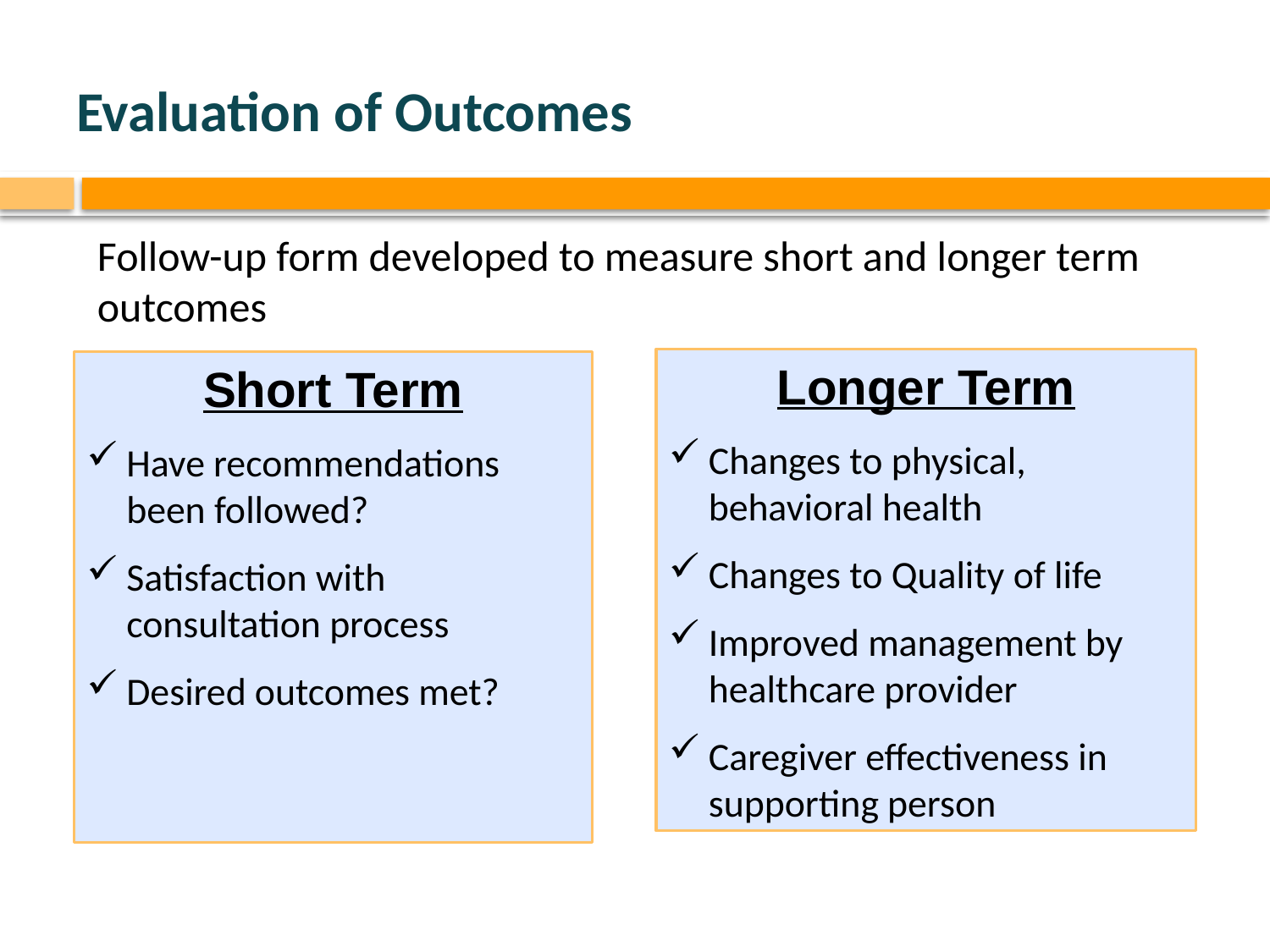

# Evaluation of Outcomes
Follow-up form developed to measure short and longer term outcomes

Longer Term
Changes to physical, behavioral health
Changes to Quality of life
Improved management by healthcare provider
Caregiver effectiveness in supporting person
Short Term
Have recommendations been followed?
Satisfaction with consultation process
Desired outcomes met?